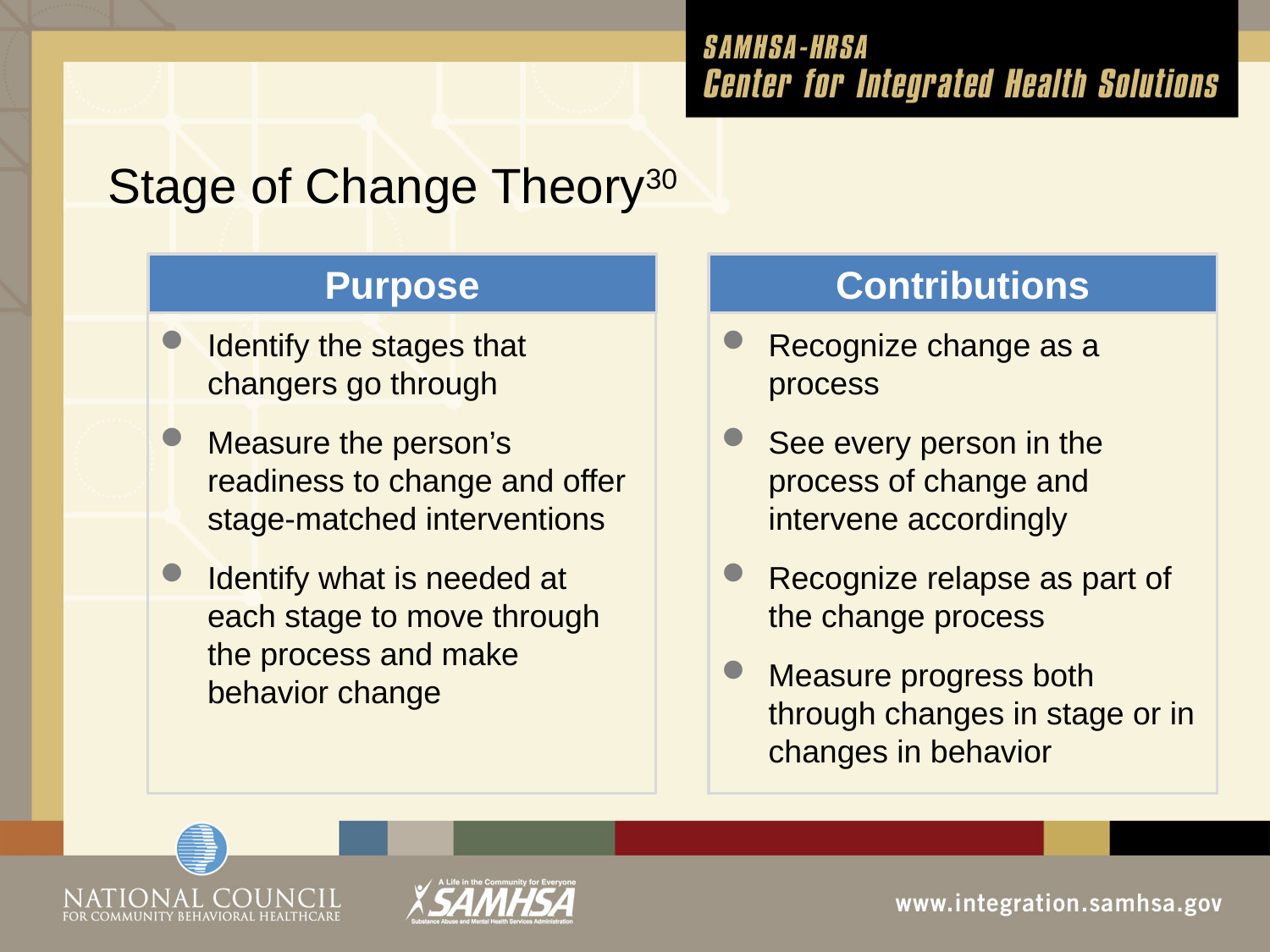

# Stage of Change Theory30
Purpose
Contributions
Identify the stages that changers go through
Measure the person’s readiness to change and offer stage-matched interventions
Identify what is needed at each stage to move through the process and make behavior change
Recognize change as a process
See every person in the process of change and intervene accordingly
Recognize relapse as part of the change process
Measure progress both through changes in stage or in changes in behavior